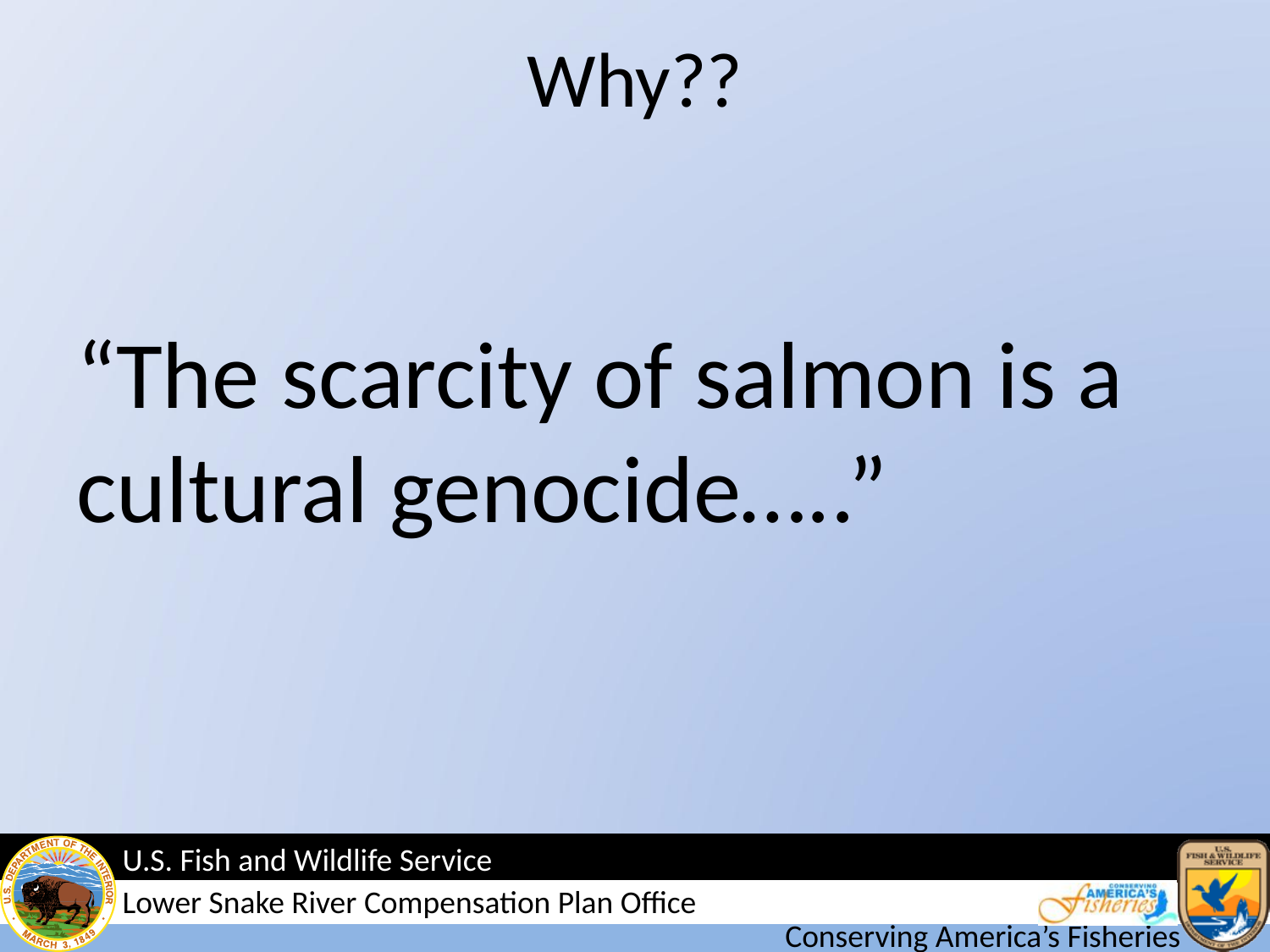

# Why??
“The scarcity of salmon is a cultural genocide…..”